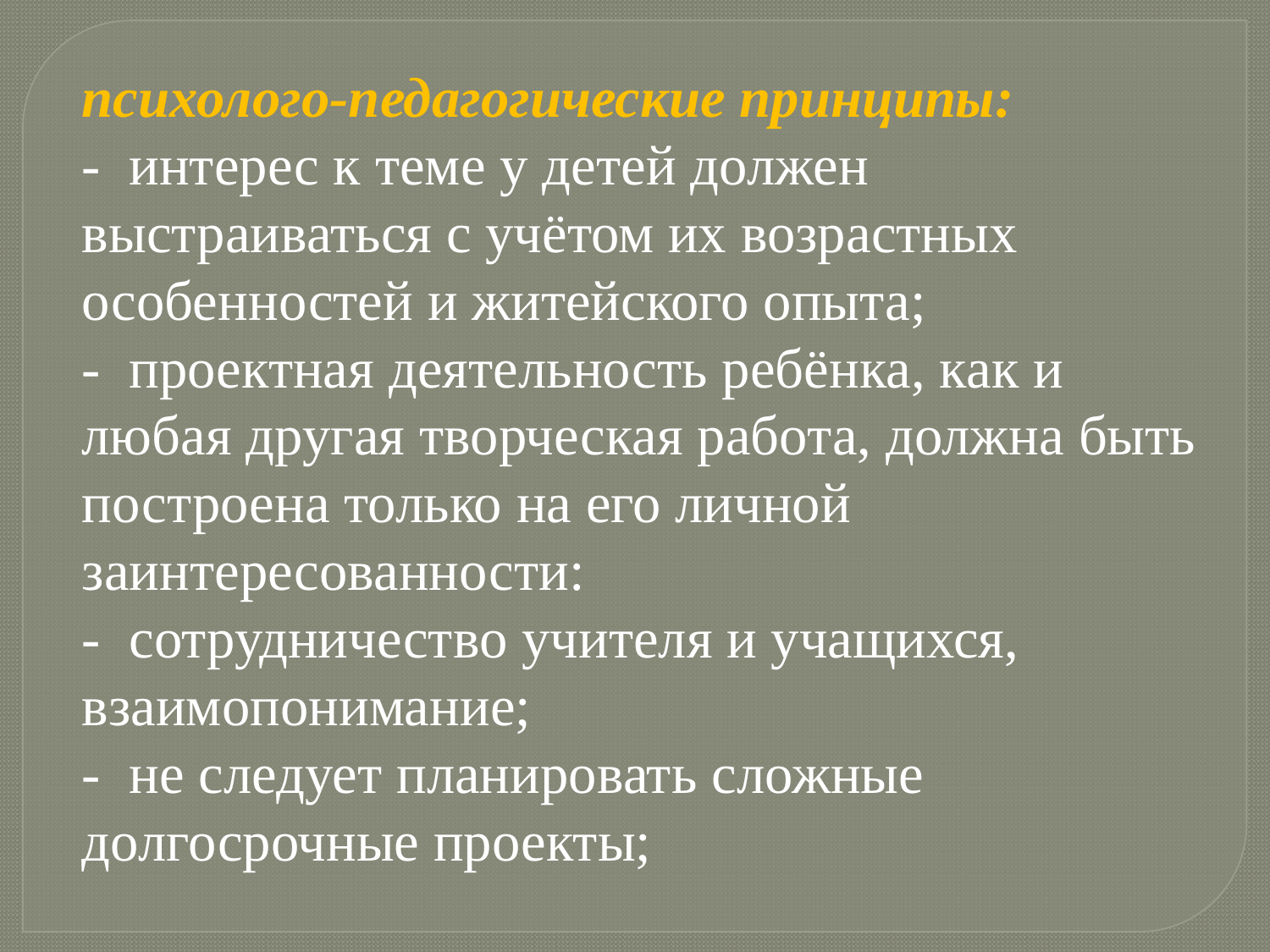

психолого-педагогические принципы:
-  интерес к теме у детей должен выстраиваться с учётом их возрастных особенностей и житейского опыта;
-  проектная деятельность ребёнка, как и любая другая творческая работа, должна быть построена только на его личной заинтересованности:
-  сотрудничество учителя и учащихся, взаимопонимание;
-  не следует планировать сложные долгосрочные проекты;